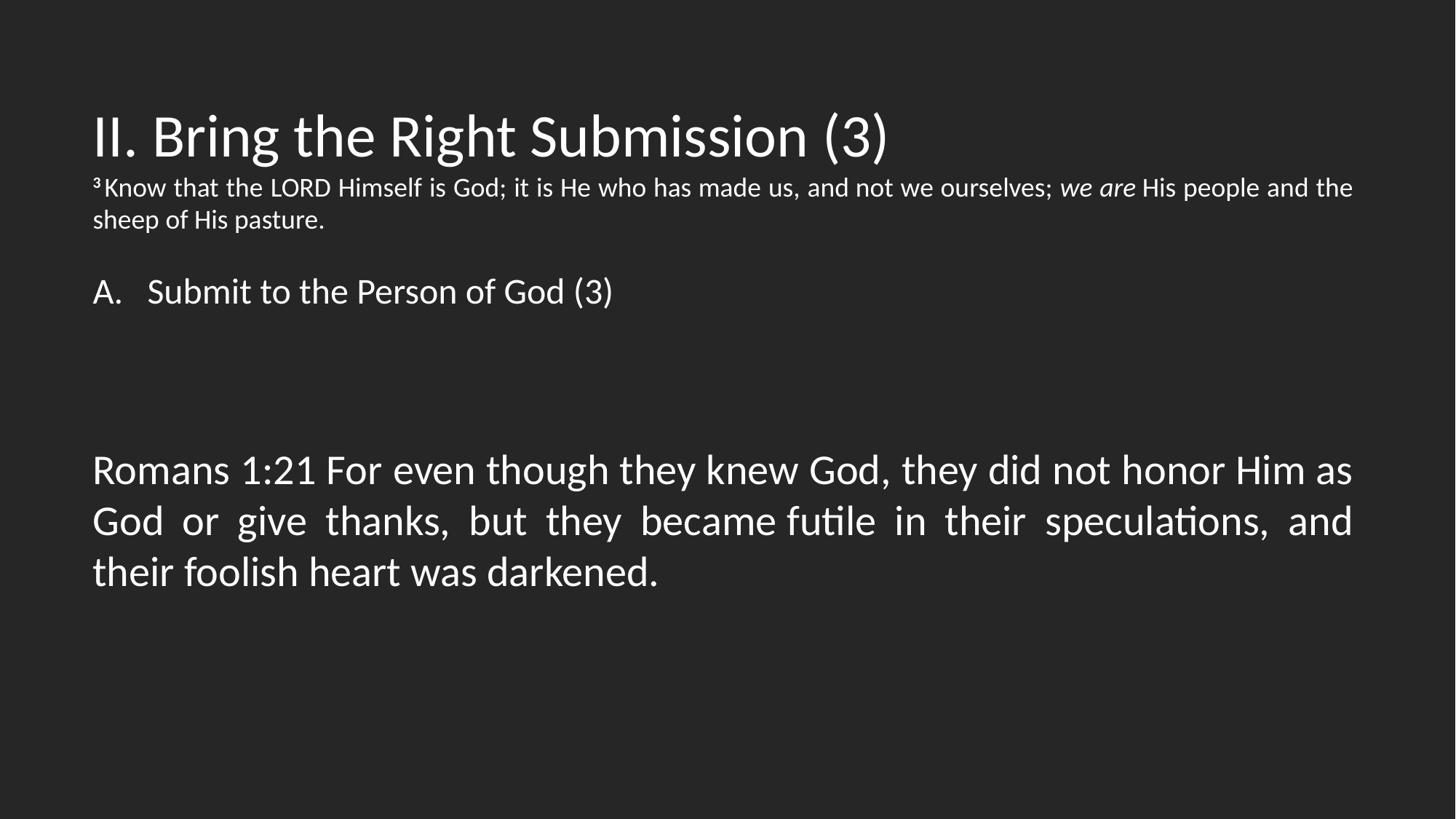

II. Bring the Right Submission (3)
3 Know that the Lord Himself is God; it is He who has made us, and not we ourselves; we are His people and the sheep of His pasture.

Submit to the Person of God (3)

Romans 1:21 For even though they knew God, they did not honor Him as God or give thanks, but they became futile in their speculations, and their foolish heart was darkened.